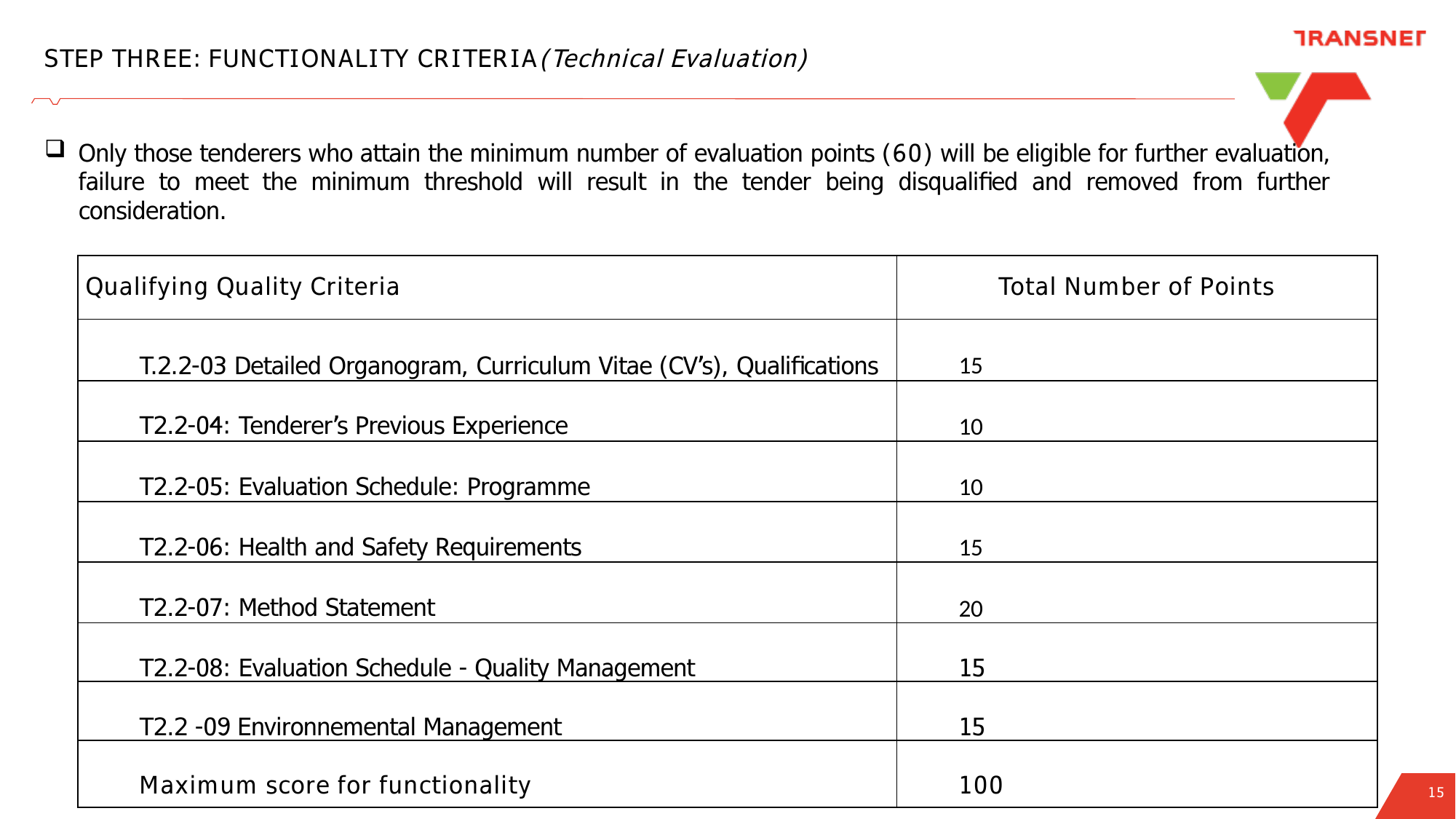

# STEP THREE: FUNCTIONALITY CRITERIA(Technical Evaluation)
Only those tenderers who attain the minimum number of evaluation points (60) will be eligible for further evaluation, failure to meet the minimum threshold will result in the tender being disqualified and removed from further consideration.

| Qualifying Quality Criteria | Total Number of Points |
| --- | --- |
| T.2.2-03 Detailed Organogram, Curriculum Vitae (CV’s), Qualifications | 15 |
| T2.2-04: Tenderer’s Previous Experience | 10 |
| T2.2-05: Evaluation Schedule: Programme | 10 |
| T2.2-06: Health and Safety Requirements | 15 |
| T2.2-07: Method Statement | 20 |
| T2.2-08: Evaluation Schedule - Quality Management | 15 |
| T2.2 -09 Environnemental Management | 15 |
| Maximum score for functionality | 100 |